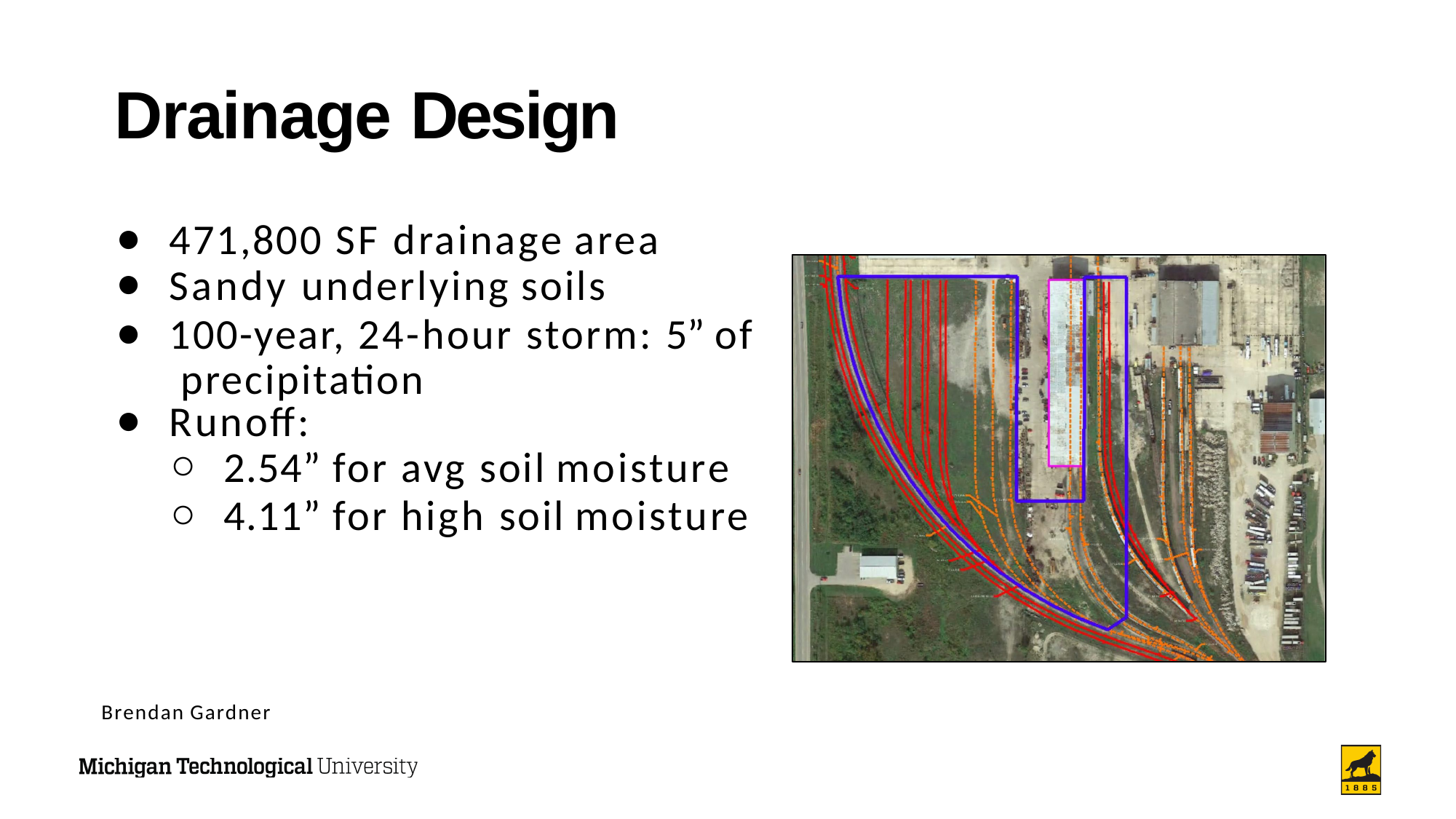

# Drainage Design
471,800 SF drainage area
Sandy underlying soils
100-year, 24-hour storm: 5” of  precipitation
Runoﬀ:
2.54” for avg soil moisture
4.11” for high soil moisture

Brendan Gardner